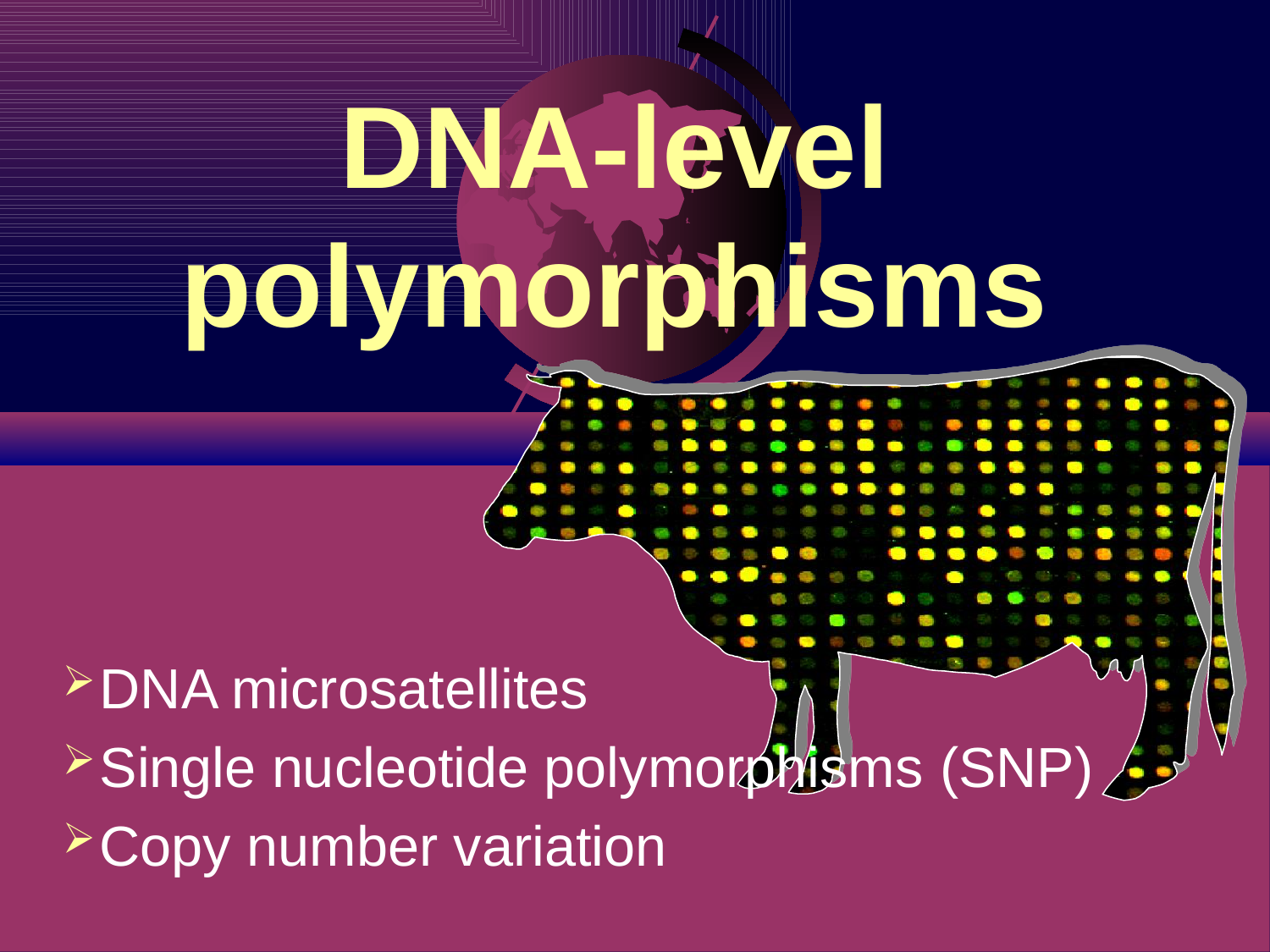

# DNA-level polymorphisms

DNA microsatellites
Single nucleotide polymorphisms (SNP)
Copy number variation